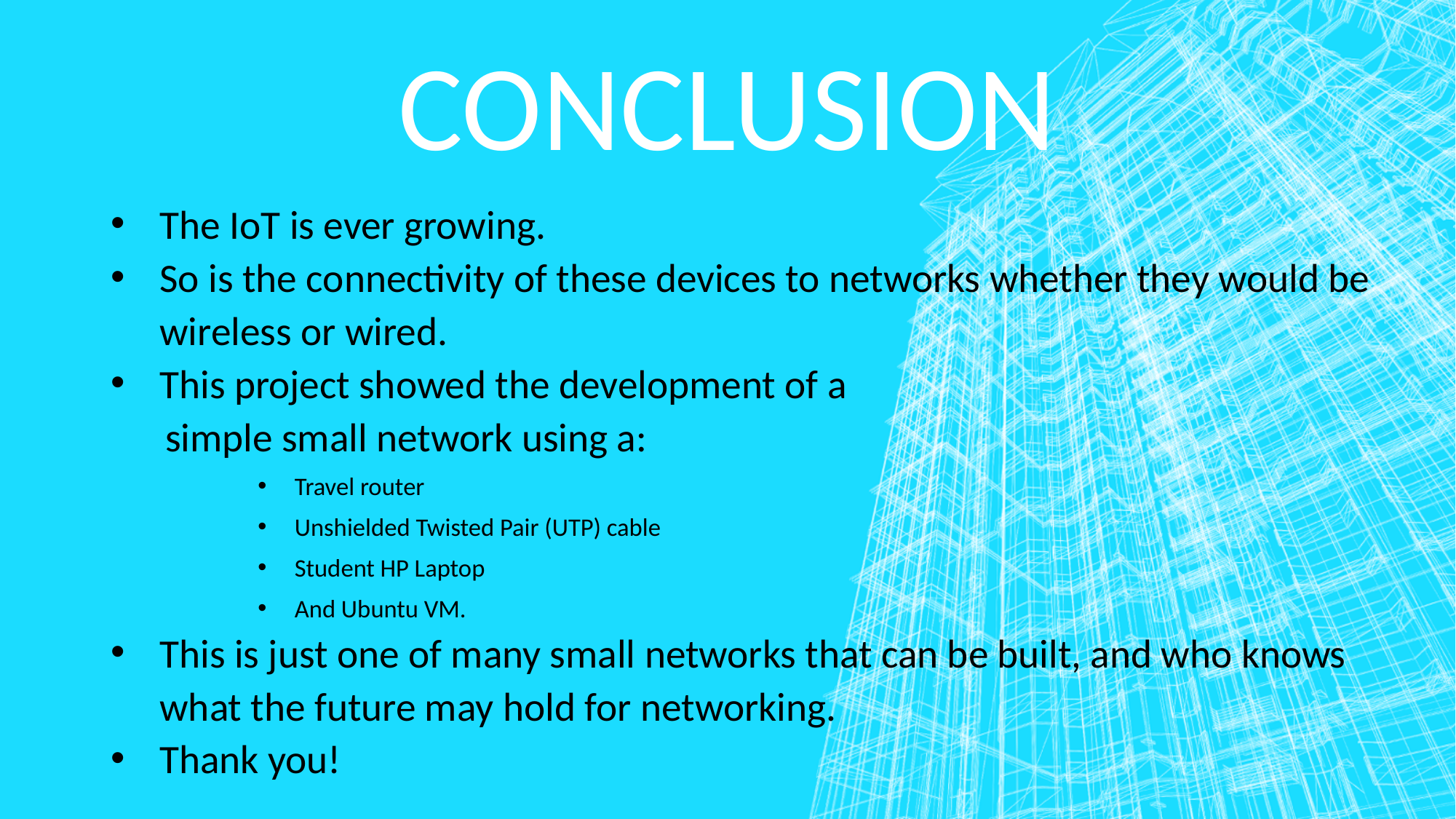

Conclusion
The IoT is ever growing.
So is the connectivity of these devices to networks whether they would be wireless or wired.
This project showed the development of a
      simple small network using a:
Travel router
Unshielded Twisted Pair (UTP) cable
Student HP Laptop
And Ubuntu VM.
This is just one of many small networks that can be built, and who knows what the future may hold for networking.
Thank you!